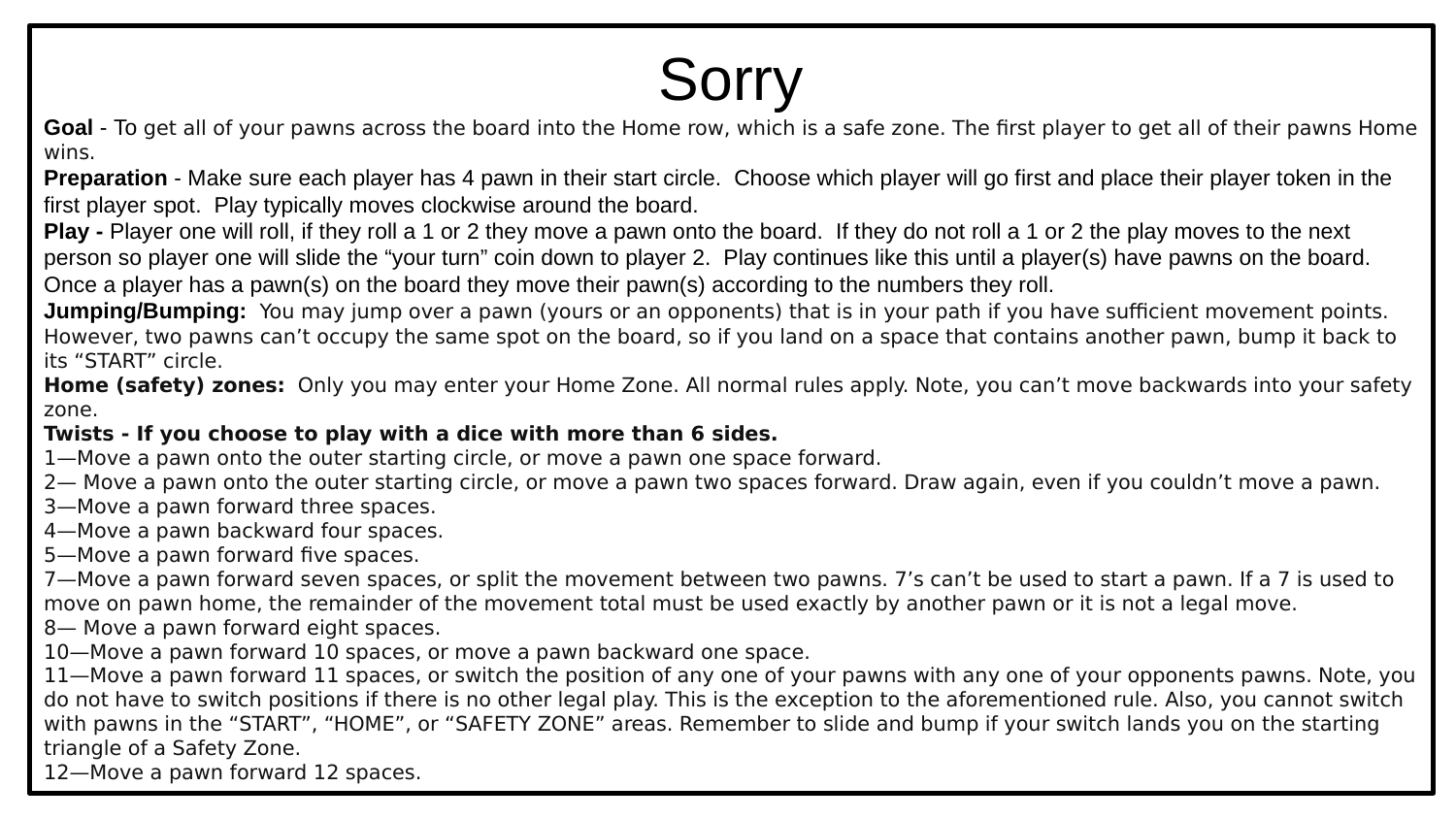

Sorry
Goal - To get all of your pawns across the board into the Home row, which is a safe zone. The first player to get all of their pawns Home wins.
Preparation - Make sure each player has 4 pawn in their start circle.  Choose which player will go first and place their player token in the first player spot.  Play typically moves clockwise around the board.
Play - Player one will roll, if they roll a 1 or 2 they move a pawn onto the board.  If they do not roll a 1 or 2 the play moves to the next person so player one will slide the “your turn” coin down to player 2.  Play continues like this until a player(s) have pawns on the board.  Once a player has a pawn(s) on the board they move their pawn(s) according to the numbers they roll.
Jumping/Bumping:  You may jump over a pawn (yours or an opponents) that is in your path if you have sufficient movement points. However, two pawns can’t occupy the same spot on the board, so if you land on a space that contains another pawn, bump it back to its “START” circle.
Home (safety) zones:  Only you may enter your Home Zone. All normal rules apply. Note, you can’t move backwards into your safety zone.
Twists - If you choose to play with a dice with more than 6 sides.
1—Move a pawn onto the outer starting circle, or move a pawn one space forward.
2— Move a pawn onto the outer starting circle, or move a pawn two spaces forward. Draw again, even if you couldn’t move a pawn.
3—Move a pawn forward three spaces.
4—Move a pawn backward four spaces.
5—Move a pawn forward five spaces.
7—Move a pawn forward seven spaces, or split the movement between two pawns. 7’s can’t be used to start a pawn. If a 7 is used to move on pawn home, the remainder of the movement total must be used exactly by another pawn or it is not a legal move.
8— Move a pawn forward eight spaces.
10—Move a pawn forward 10 spaces, or move a pawn backward one space.
11—Move a pawn forward 11 spaces, or switch the position of any one of your pawns with any one of your opponents pawns. Note, you do not have to switch positions if there is no other legal play. This is the exception to the aforementioned rule. Also, you cannot switch with pawns in the “START”, “HOME”, or “SAFETY ZONE” areas. Remember to slide and bump if your switch lands you on the starting triangle of a Safety Zone.
12—Move a pawn forward 12 spaces.